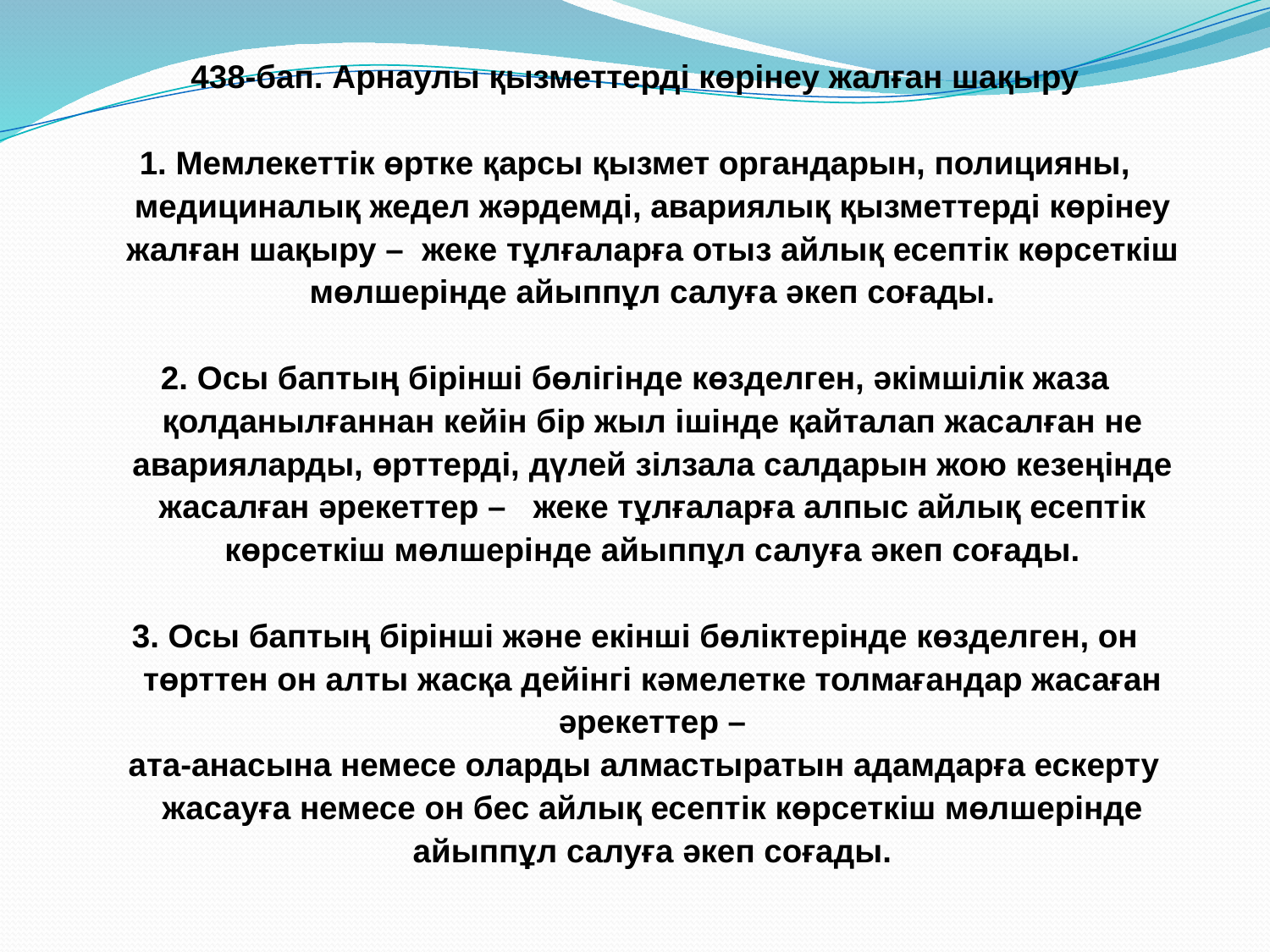

438-бап. Арнаулы қызметтердi көрiнеу жалған шақыру

1. Мемлекеттiк өртке қарсы қызмет органдарын, полицияны, медициналық жедел жәрдемдi, авариялық қызметтердi көрiнеу жалған шақыру –  жеке тұлғаларға отыз айлық есептiк көрсеткiш мөлшерiнде айыппұл салуға әкеп соғады.

2. Осы баптың бiрiншi бөлiгiнде көзделген, әкiмшiлiк жаза қолданылғаннан кейiн бiр жыл iшiнде қайталап жасалған не аварияларды, өрттердi, дүлей зілзала салдарын жою кезеңiнде жасалған әрекеттер –   жеке тұлғаларға алпыс айлық есептiк көрсеткiш мөлшерiнде айыппұл салуға әкеп соғады.

3. Осы баптың бiрiншi және екiншi бөлiктерiнде көзделген, он төрттен он алты жасқа дейiнгi кәмелетке толмағандар жасаған әрекеттер –
  ата-анасына немесе оларды алмастыратын адамдарға ескерту жасауға немесе он бес айлық есептiк көрсеткiш мөлшерiнде айыппұл салуға әкеп соғады.